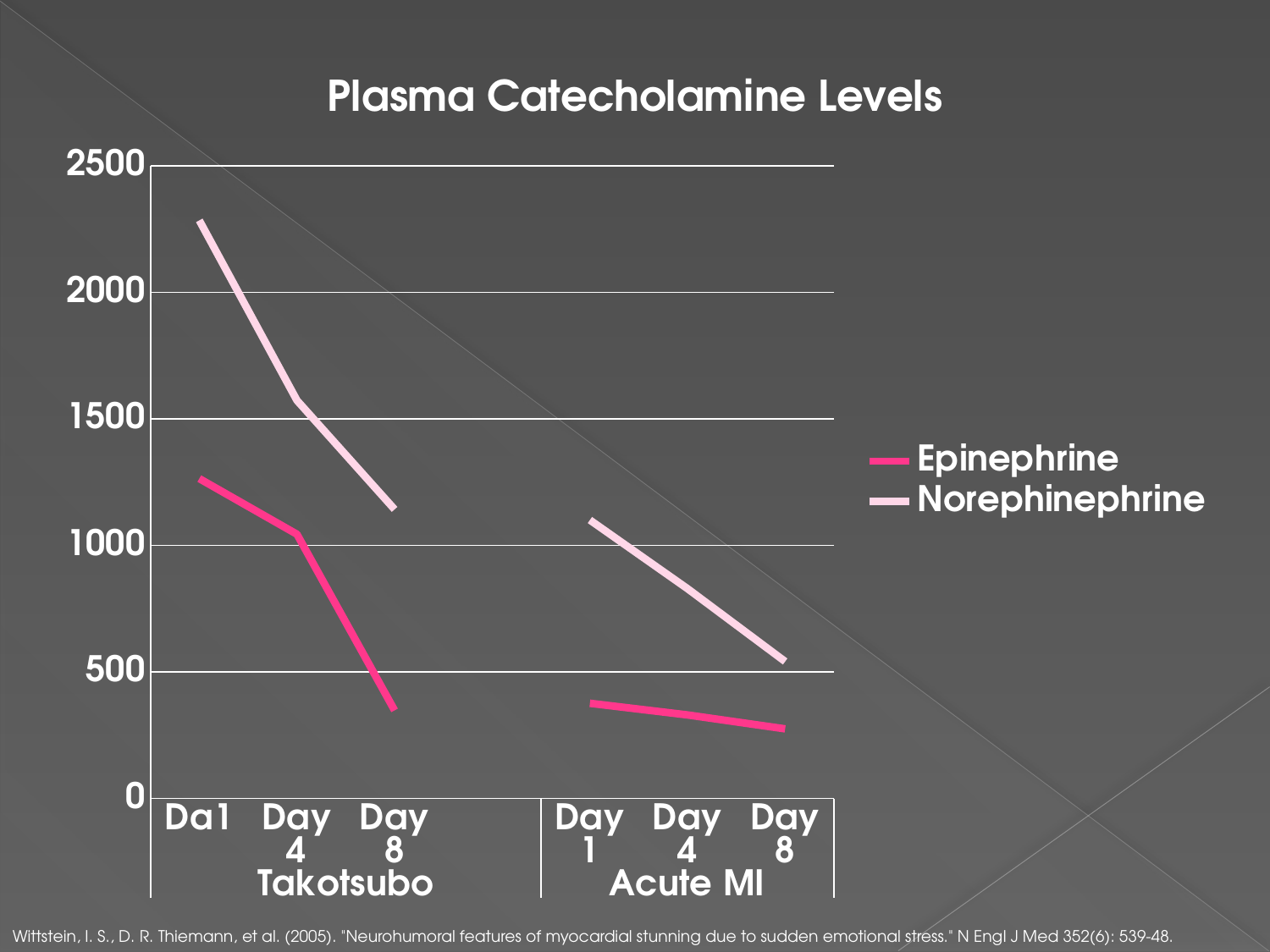

#

### Chart: Plasma Catecholamine Levels

| Category | Epinephrine | Norephinephrine |
|---|---|---|
| Da1 | 1264.0 | 2284.0 |
| Day 4 | 1044.0 | 1573.0 |
| Day 8 | 348.0 | 1142.0 |
|  | None | None |
| Day 1 | 376.0 | 1100.0 |
| Day 4 | 330.0 | 829.0 |
| Day 8 | 275.0 | 541.0 |
Wittstein, I. S., D. R. Thiemann, et al. (2005). "Neurohumoral features of myocardial stunning due to sudden emotional stress." N Engl J Med 352(6): 539-48.